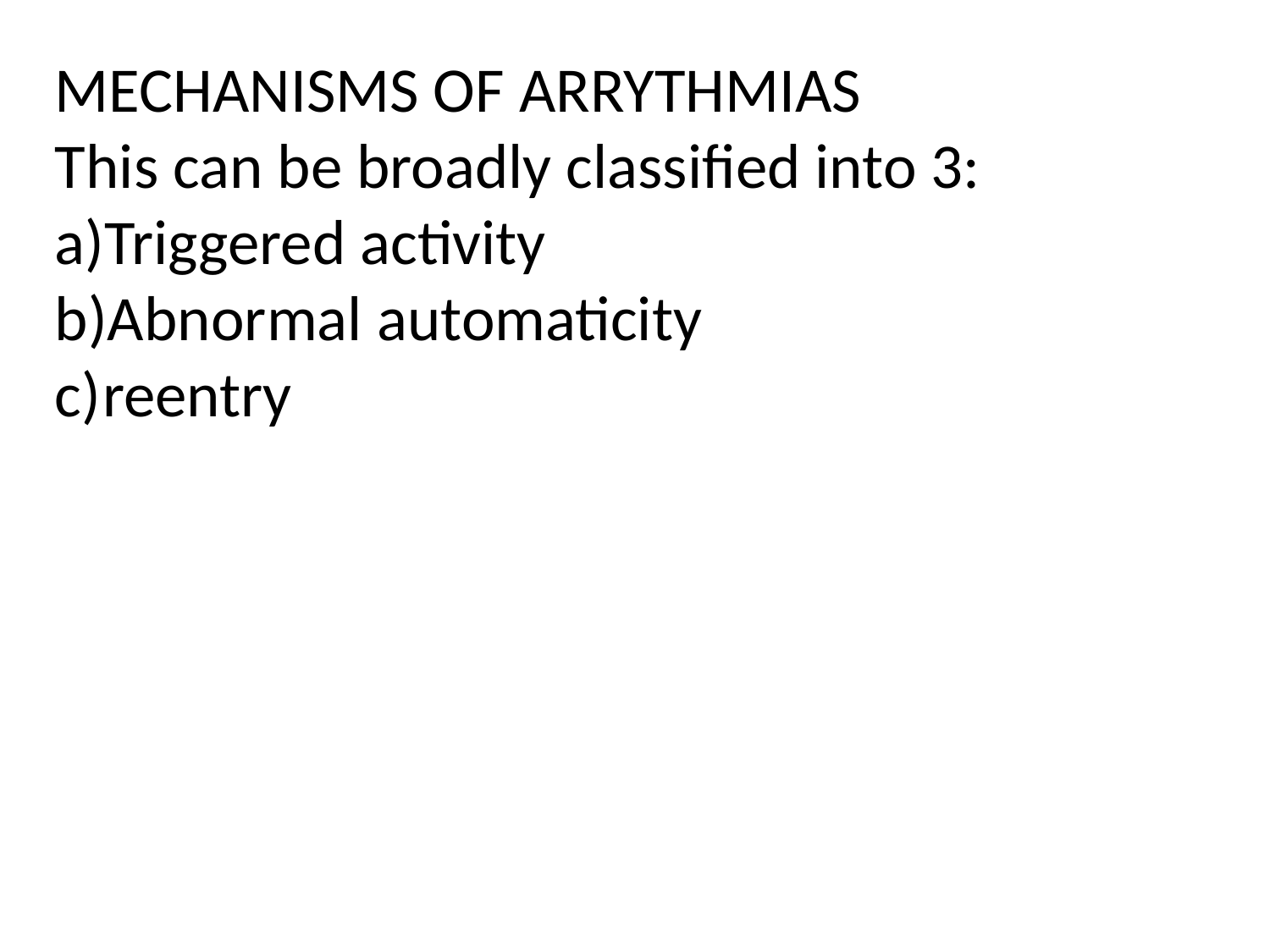

MECHANISMS OF ARRYTHMIAS
This can be broadly classified into 3:
Triggered activity
Abnormal automaticity
reentry